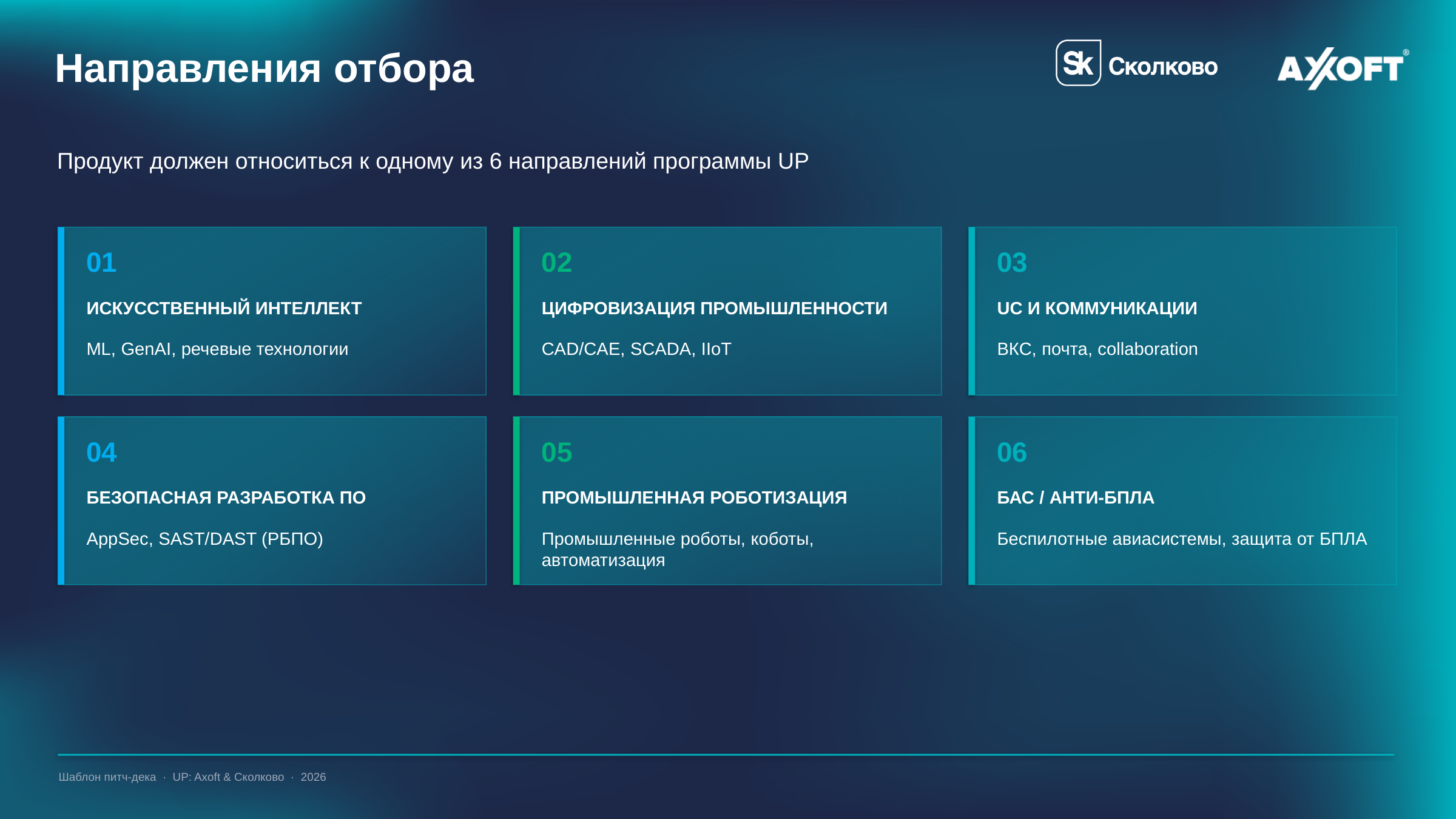

# Направления отбора
Продукт должен относиться к одному из 6 направлений программы UP

01
02
03
ИСКУССТВЕННЫЙ ИНТЕЛЛЕКТ
ЦИФРОВИЗАЦИЯ ПРОМЫШЛЕННОСТИ
UC И КОММУНИКАЦИИ
ML, GenAI, речевые технологии
CAD/CAE, SCADA, IIoT
ВКС, почта, collaboration

04
05
06
БЕЗОПАСНАЯ РАЗРАБОТКА ПО
ПРОМЫШЛЕННАЯ РОБОТИЗАЦИЯ
БАС / АНТИ-БПЛА
AppSec, SAST/DAST (РБПО)
Промышленные роботы, коботы, автоматизация
Беспилотные авиасистемы, защита от БПЛА

Шаблон питч-дека  ·  UP: Axoft & Сколково  ·  2026